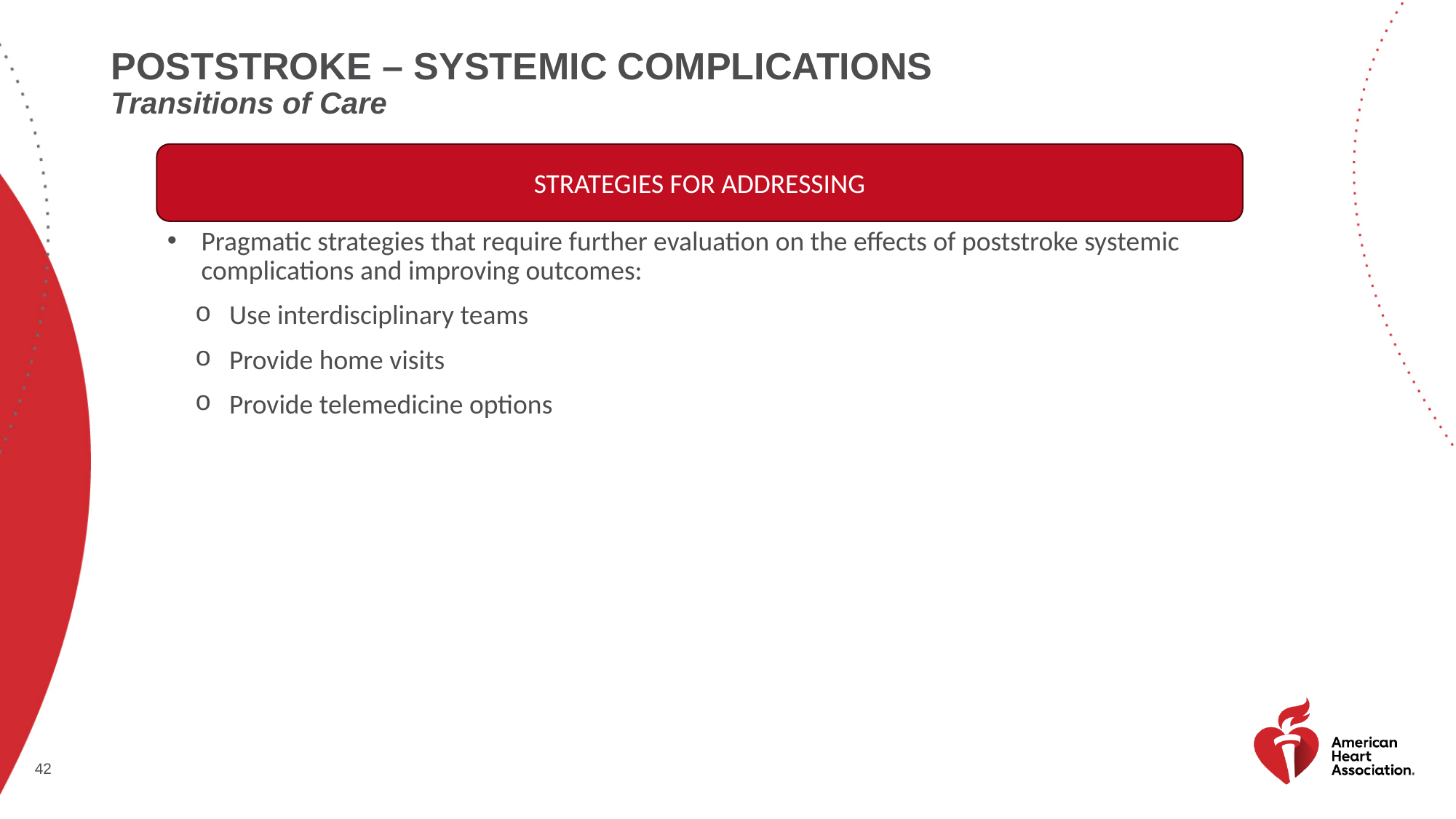

# POSTstroke – systemic complications
Transitions of Care
STRATEGIES FOR ADDRESSING
Pragmatic strategies that require further evaluation on the effects of poststroke systemic complications and improving outcomes:
Use interdisciplinary teams
Provide home visits
Provide telemedicine options